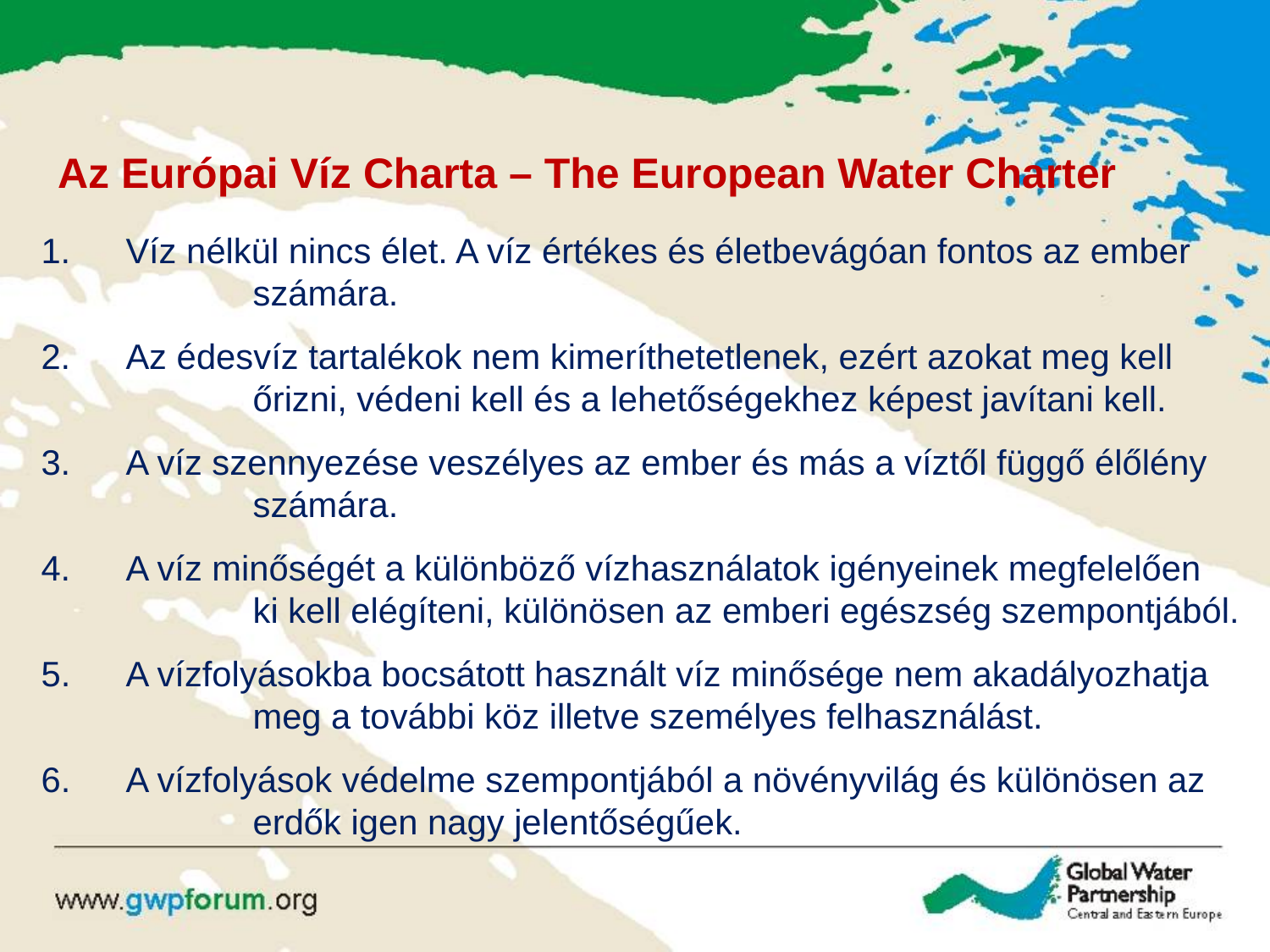

Az Európai Víz Charta – The European Water Charter
Víz nélkül nincs élet. A víz értékes és életbevágóan fontos az ember 	számára.
Az édesvíz tartalékok nem kimeríthetetlenek, ezért azokat meg kell 	őrizni, védeni kell és a lehetőségekhez képest javítani kell.
A víz szennyezése veszélyes az ember és más a víztől függő élőlény 	számára.
A víz minőségét a különböző vízhasználatok igényeinek megfelelően 	ki kell elégíteni, különösen az emberi egészség szempontjából.
5.	A vízfolyásokba bocsátott használt víz minősége nem akadályozhatja 	meg a további köz illetve személyes felhasználást.
6.	A vízfolyások védelme szempontjából a növényvilág és különösen az 	erdők igen nagy jelentőségűek.